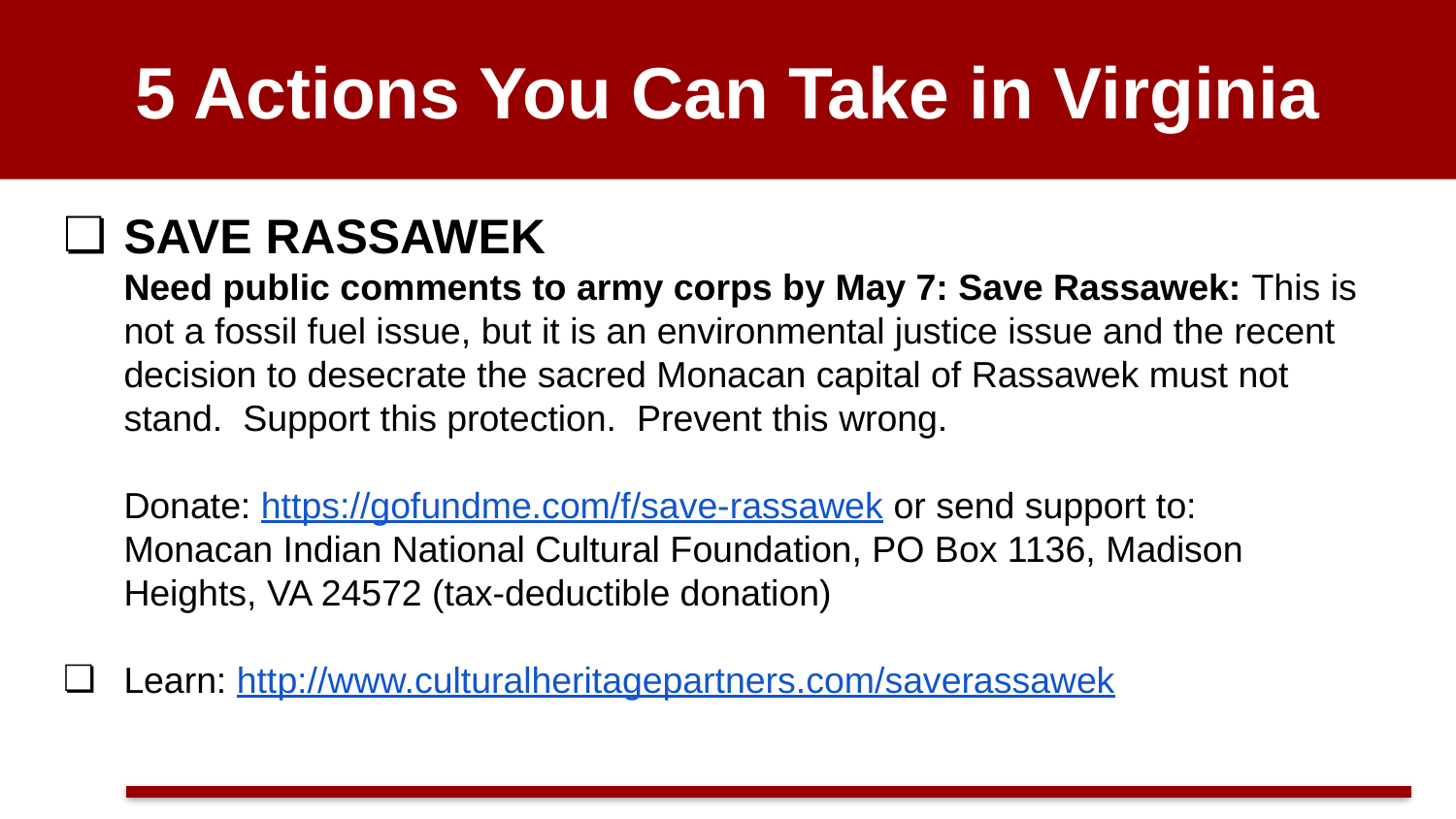

# 5 Actions You Can Take in Virginia
SAVE RASSAWEK
Need public comments to army corps by May 7: Save Rassawek: This is not a fossil fuel issue, but it is an environmental justice issue and the recent decision to desecrate the sacred Monacan capital of Rassawek must not stand.  Support this protection.  Prevent this wrong. 
Donate: https://gofundme.com/f/save-rassawek or send support to:
Monacan Indian National Cultural Foundation, PO Box 1136, Madison Heights, VA 24572 (tax-deductible donation)
Learn: http://www.culturalheritagepartners.com/saverassawek